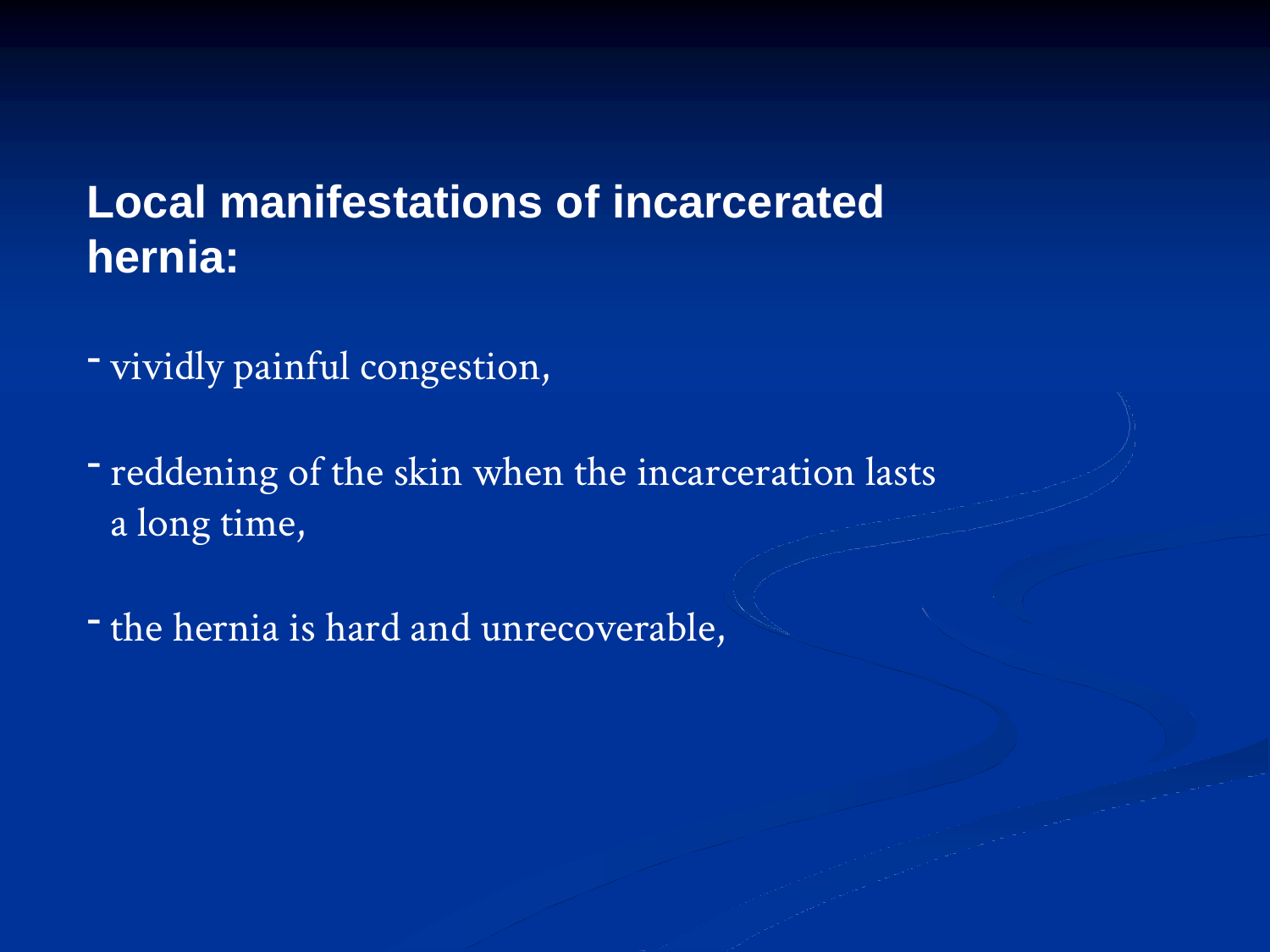

# Local manifestations of incarcerated hernia:
vividly painful congestion,

reddening of the skin when the incarceration lasts a long time,

the hernia is hard and unrecoverable,